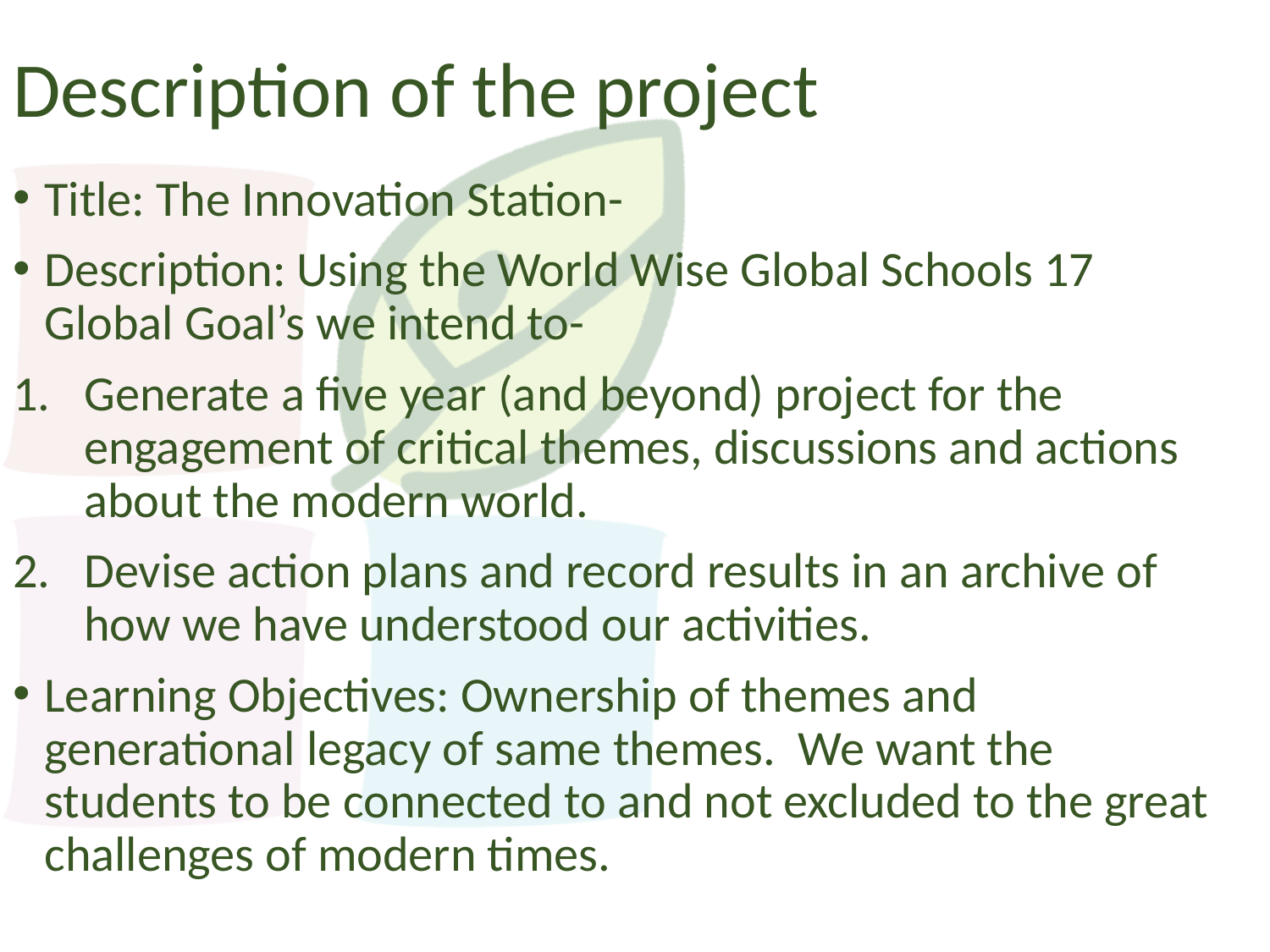

# Description of the project
Title: The Innovation Station-
Description: Using the World Wise Global Schools 17 Global Goal’s we intend to-
Generate a five year (and beyond) project for the engagement of critical themes, discussions and actions about the modern world.
Devise action plans and record results in an archive of how we have understood our activities.
Learning Objectives: Ownership of themes and generational legacy of same themes.  We want the students to be connected to and not excluded to the great challenges of modern times.